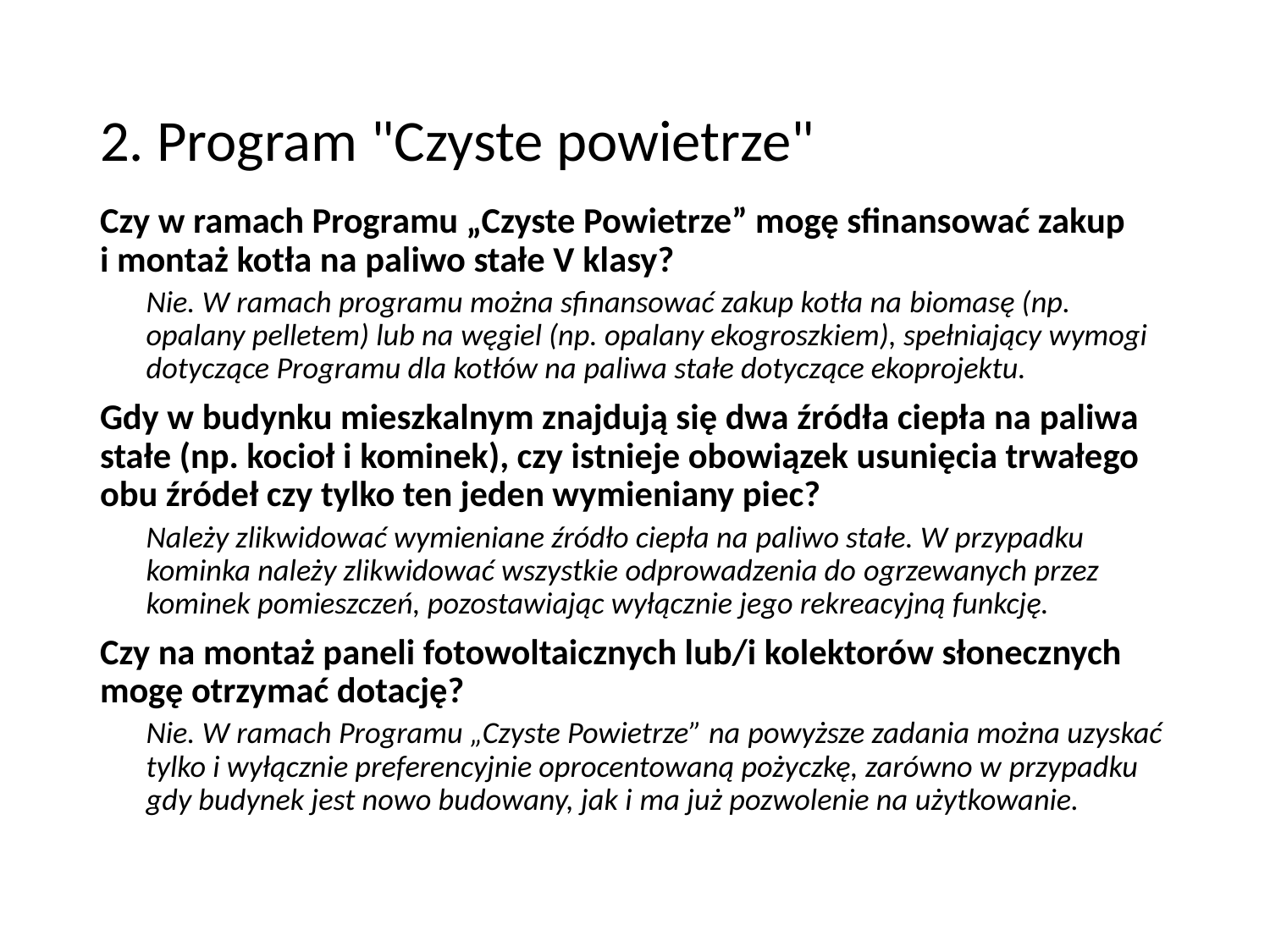

# 2. Program "Czyste powietrze"
Czy w ramach Programu „Czyste Powietrze” mogę sfinansować zakup i montaż kotła na paliwo stałe V klasy?
Nie. W ramach programu można sfinansować zakup kotła na biomasę (np. opalany pelletem) lub na węgiel (np. opalany ekogroszkiem), spełniający wymogi dotyczące Programu dla kotłów na paliwa stałe dotyczące ekoprojektu.
Gdy w budynku mieszkalnym znajdują się dwa źródła ciepła na paliwa stałe (np. kocioł i kominek), czy istnieje obowiązek usunięcia trwałego obu źródeł czy tylko ten jeden wymieniany piec?
Należy zlikwidować wymieniane źródło ciepła na paliwo stałe. W przypadku kominka należy zlikwidować wszystkie odprowadzenia do ogrzewanych przez kominek pomieszczeń, pozostawiając wyłącznie jego rekreacyjną funkcję.
Czy na montaż paneli fotowoltaicznych lub/i kolektorów słonecznych mogę otrzymać dotację?
Nie. W ramach Programu „Czyste Powietrze” na powyższe zadania można uzyskać tylko i wyłącznie preferencyjnie oprocentowaną pożyczkę, zarówno w przypadku gdy budynek jest nowo budowany, jak i ma już pozwolenie na użytkowanie.